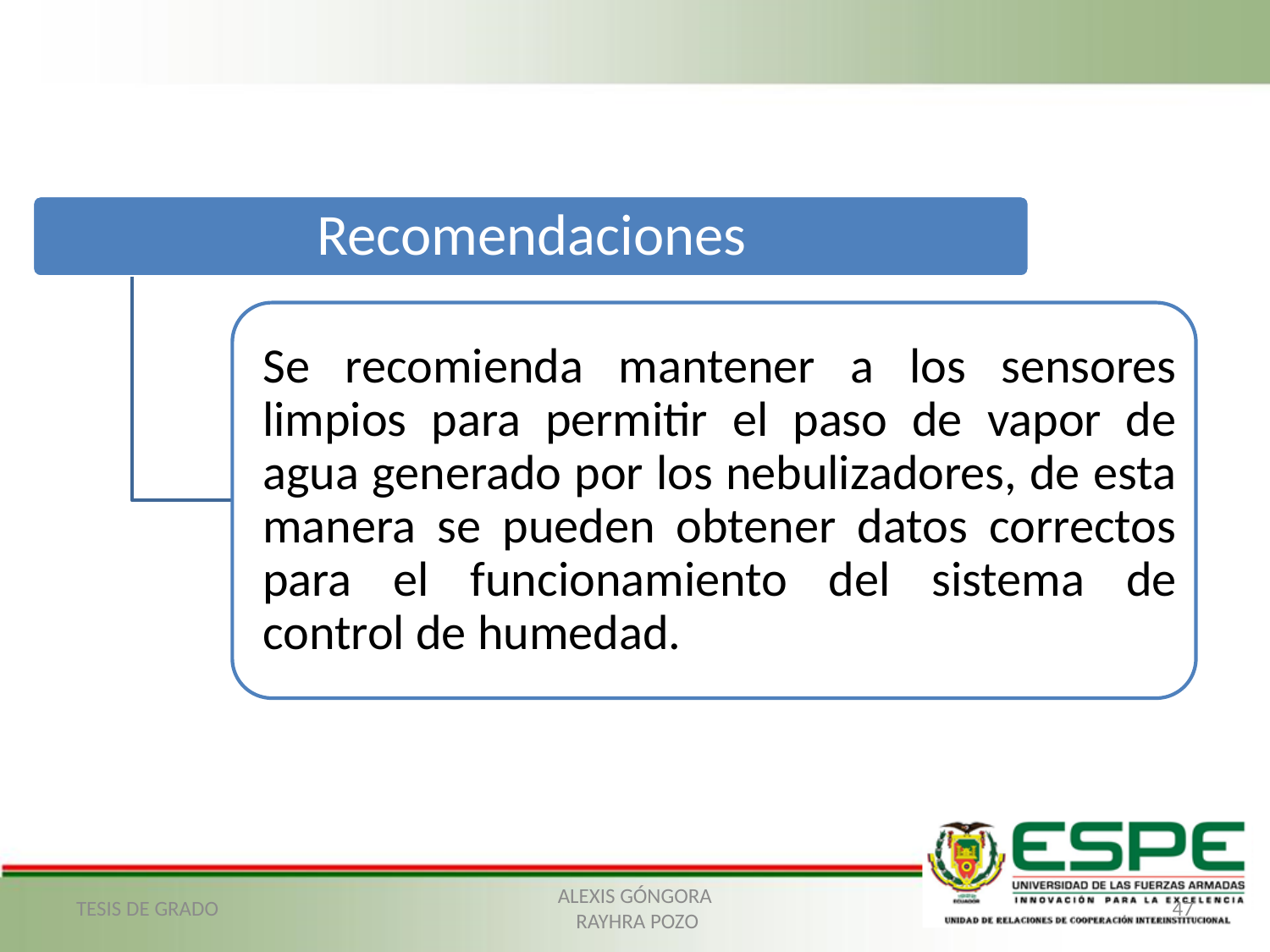

Recomendaciones
Se recomienda mantener a los sensores limpios para permitir el paso de vapor de agua generado por los nebulizadores, de esta manera se pueden obtener datos correctos para el funcionamiento del sistema de control de humedad.
TESIS DE GRADO
ALEXIS GÓNGORA
 RAYHRA POZO
47